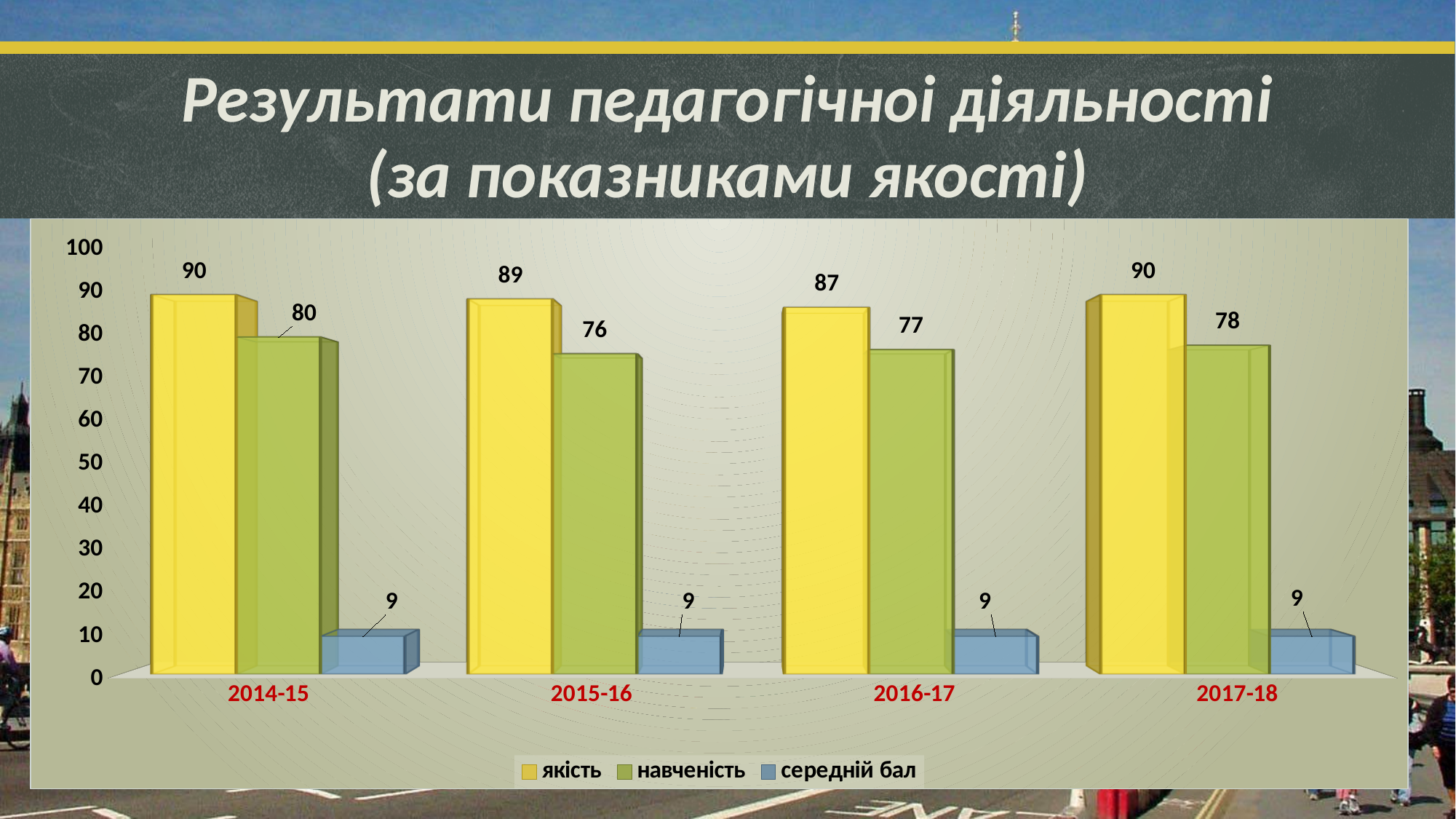

# Результати педагогічноі діяльності (за показниками якості)

[unsupported chart]